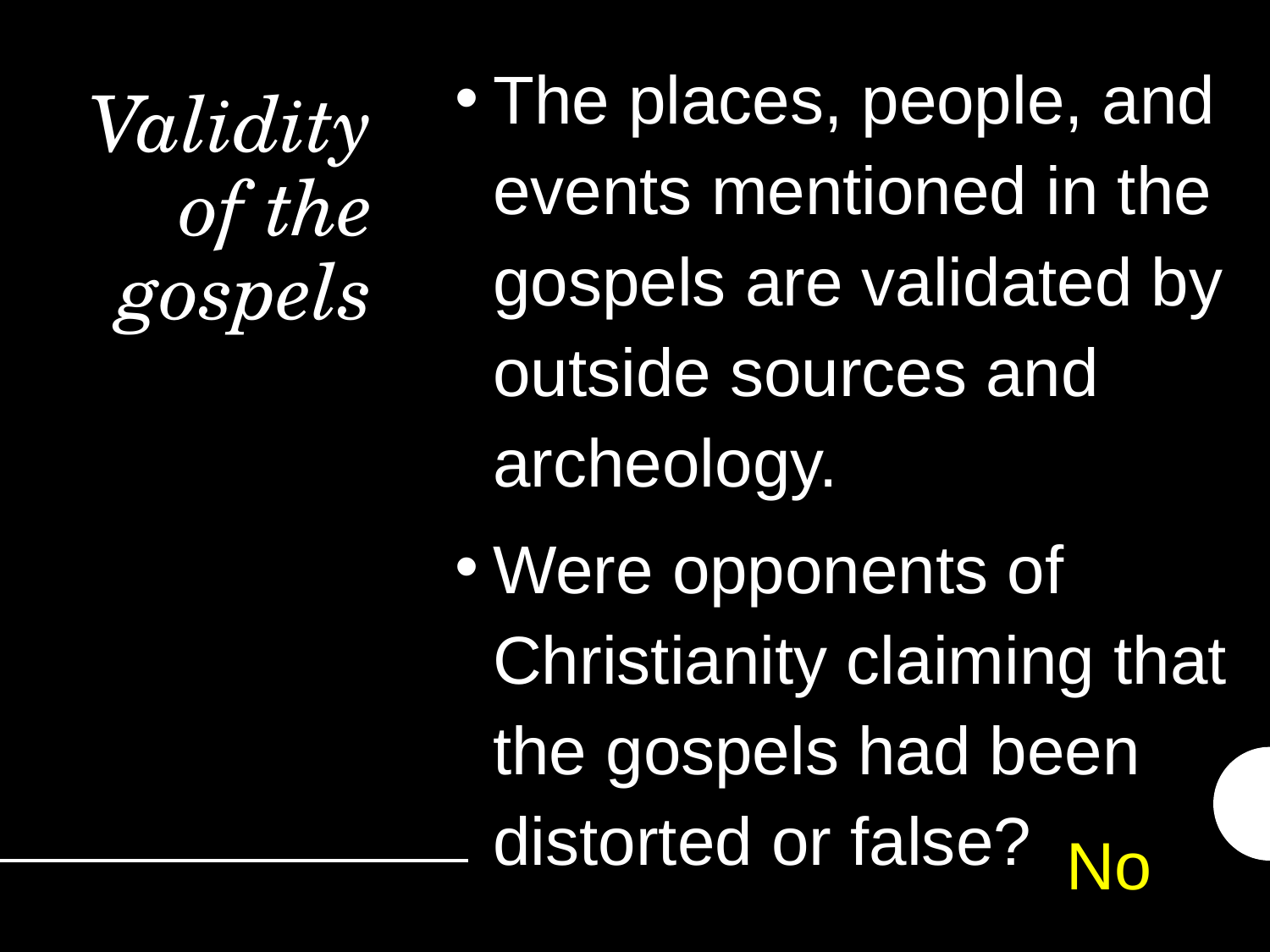

The places, people, and events mentioned in the gospels are validated by outside sources and archeology.
Were opponents of Christianity claiming that the gospels had been distorted or false?

# Validity of the gospels
No